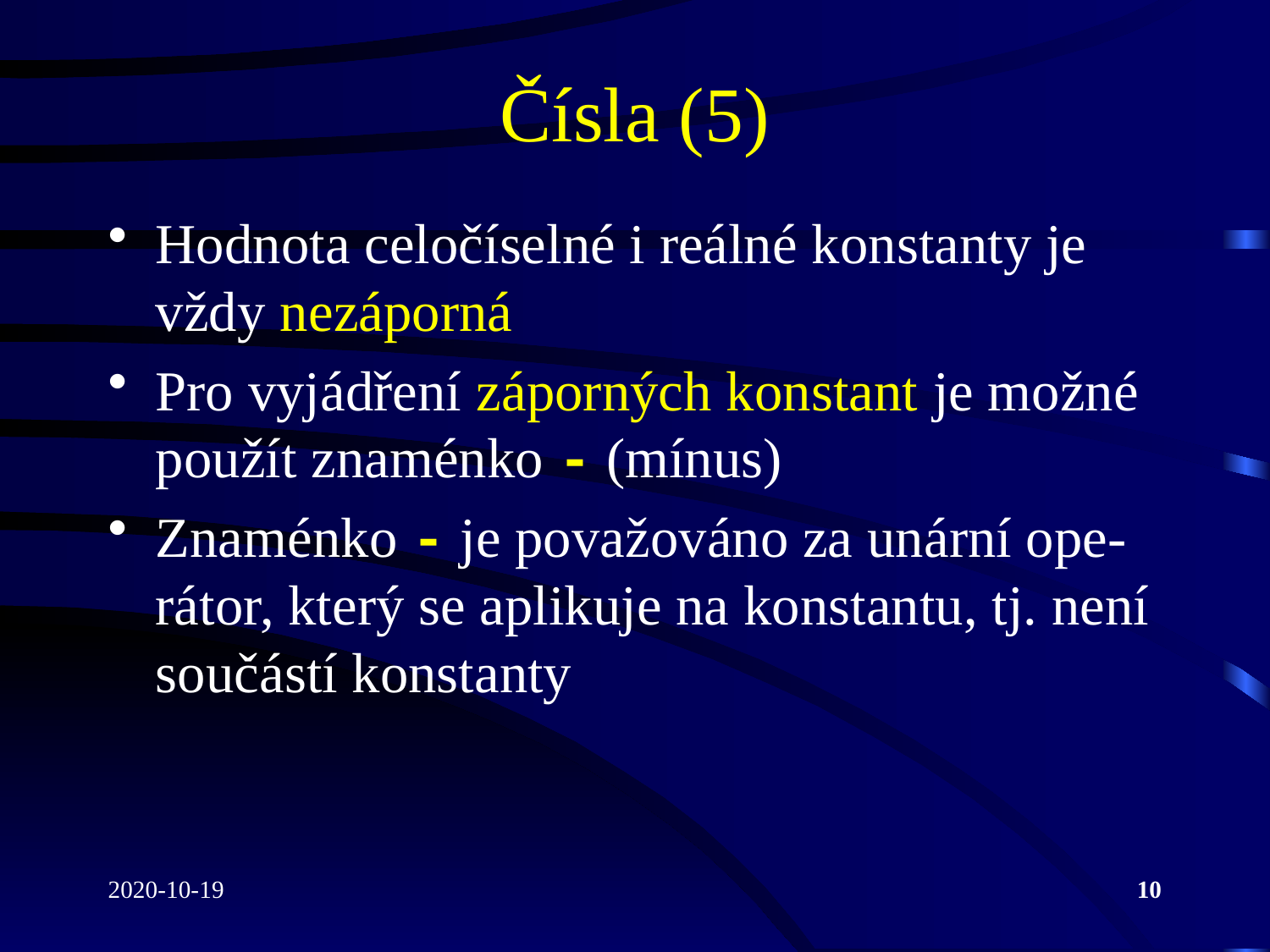

# Čísla (5)
Hodnota celočíselné i reálné konstanty je vždy nezáporná
Pro vyjádření záporných konstant je možné použít znaménko - (mínus)
Znaménko - je považováno za unární ope-rátor, který se aplikuje na konstantu, tj. není součástí konstanty
2020-10-19
10